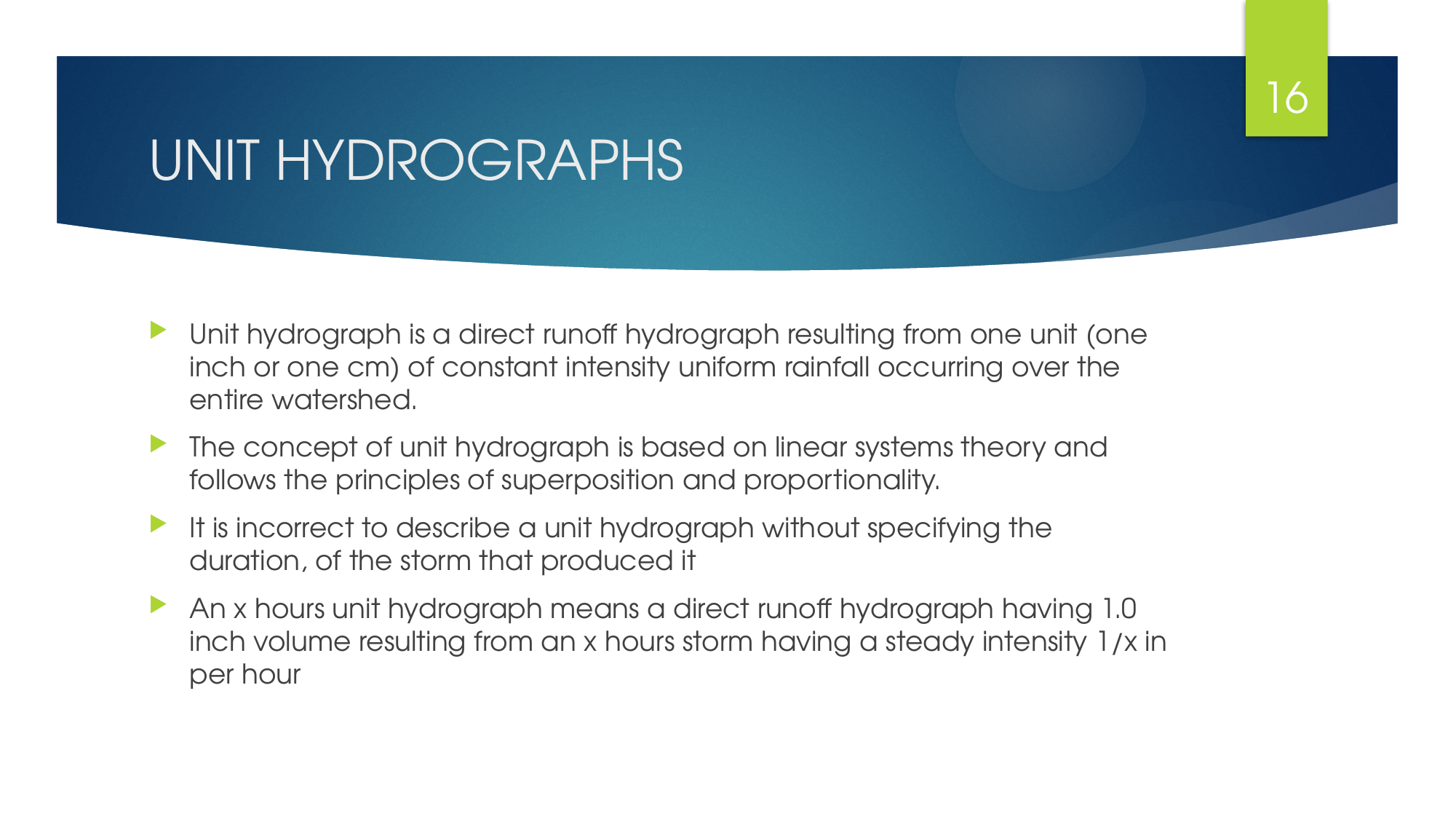

16
# UNIT HYDROGRAPHS
Unit hydrograph is a direct runoff hydrograph resulting from one unit (one inch or one cm) of constant intensity uniform rainfall occurring over the entire watershed.
The concept of unit hydrograph is based on linear systems theory and follows the principles of superposition and proportionality.
It is incorrect to describe a unit hydrograph without specifying the duration, of the storm that produced it
An x hours unit hydrograph means a direct runoff hydrograph having 1.0 inch volume resulting from an x hours storm having a steady intensity 1/x in per hour